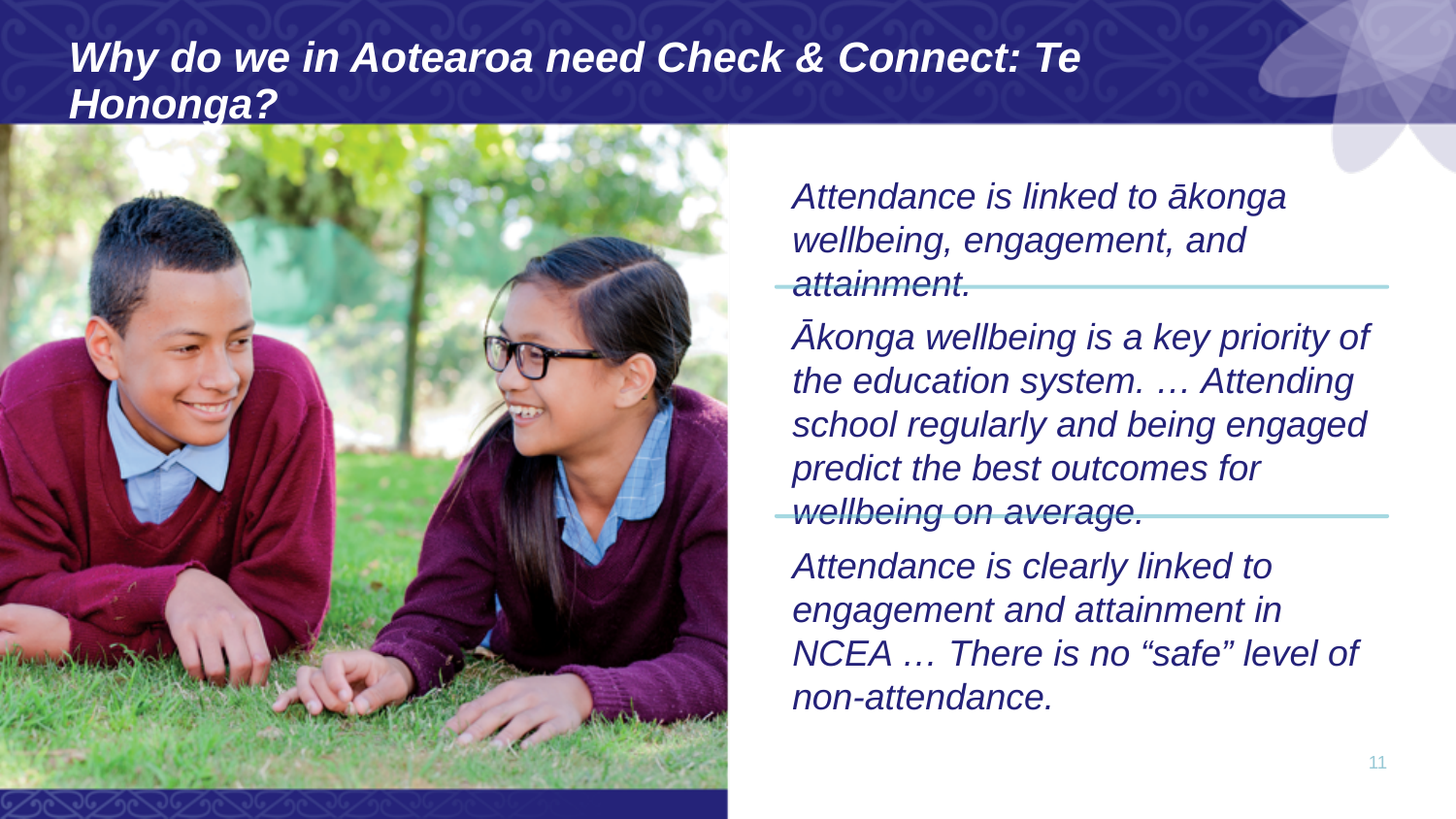

Why do we in Aotearoa need Check & Connect: Te Hononga?
Attendance is linked to ākonga wellbeing, engagement, and attainment.
Ākonga wellbeing is a key priority of the education system. … Attending school regularly and being engaged predict the best outcomes for wellbeing on average.
Attendance is clearly linked to engagement and attainment in NCEA … There is no “safe” level of non-attendance.
11